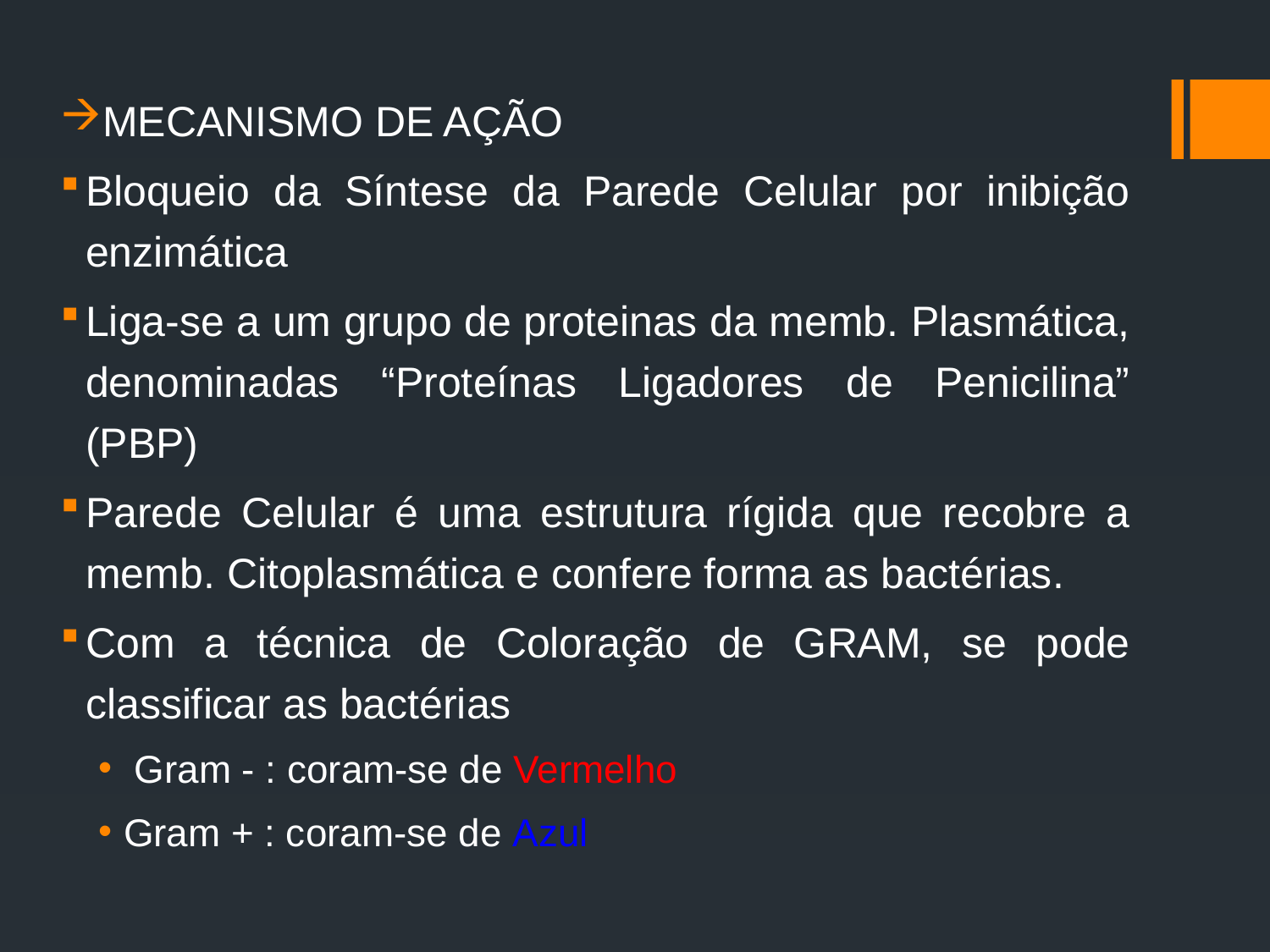

MECANISMO DE AÇÃO
Bloqueio da Síntese da Parede Celular por inibição enzimática
Liga-se a um grupo de proteinas da memb. Plasmática, denominadas “Proteínas Ligadores de Penicilina” (PBP)
Parede Celular é uma estrutura rígida que recobre a memb. Citoplasmática e confere forma as bactérias.
Com a técnica de Coloração de GRAM, se pode classificar as bactérias
 Gram - : coram-se de Vermelho
Gram + : coram-se de Azul